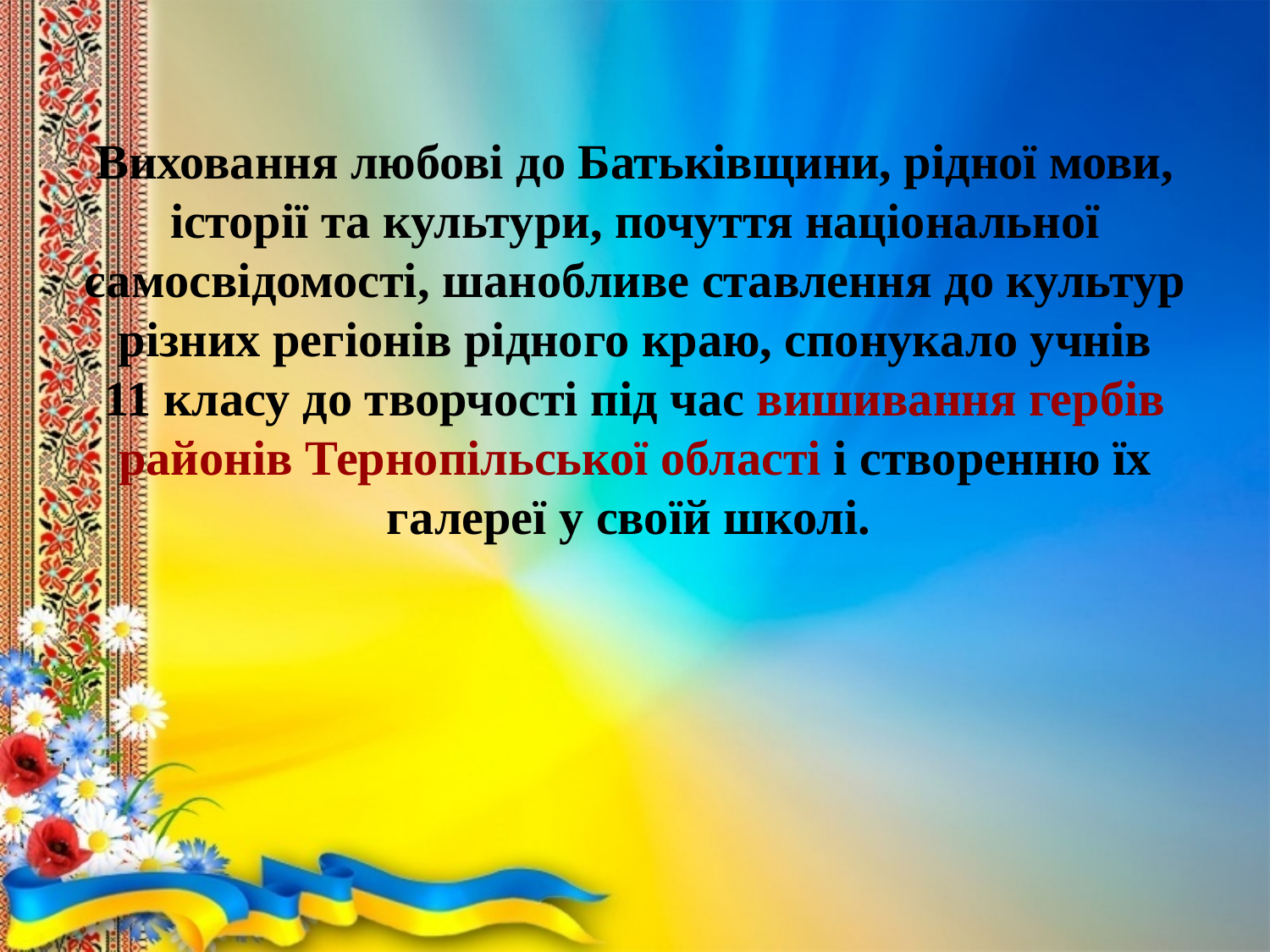

# Виховання любові до Батьківщини, рідної мови, історії та культури, почуття національної самосвідомості, шанобливе ставлення до культур різних регіонів рідного краю, спонукало учнів 11 класу до творчості під час вишивання гербів районів Тернопільської області і створенню їх галереї у своїй школі.